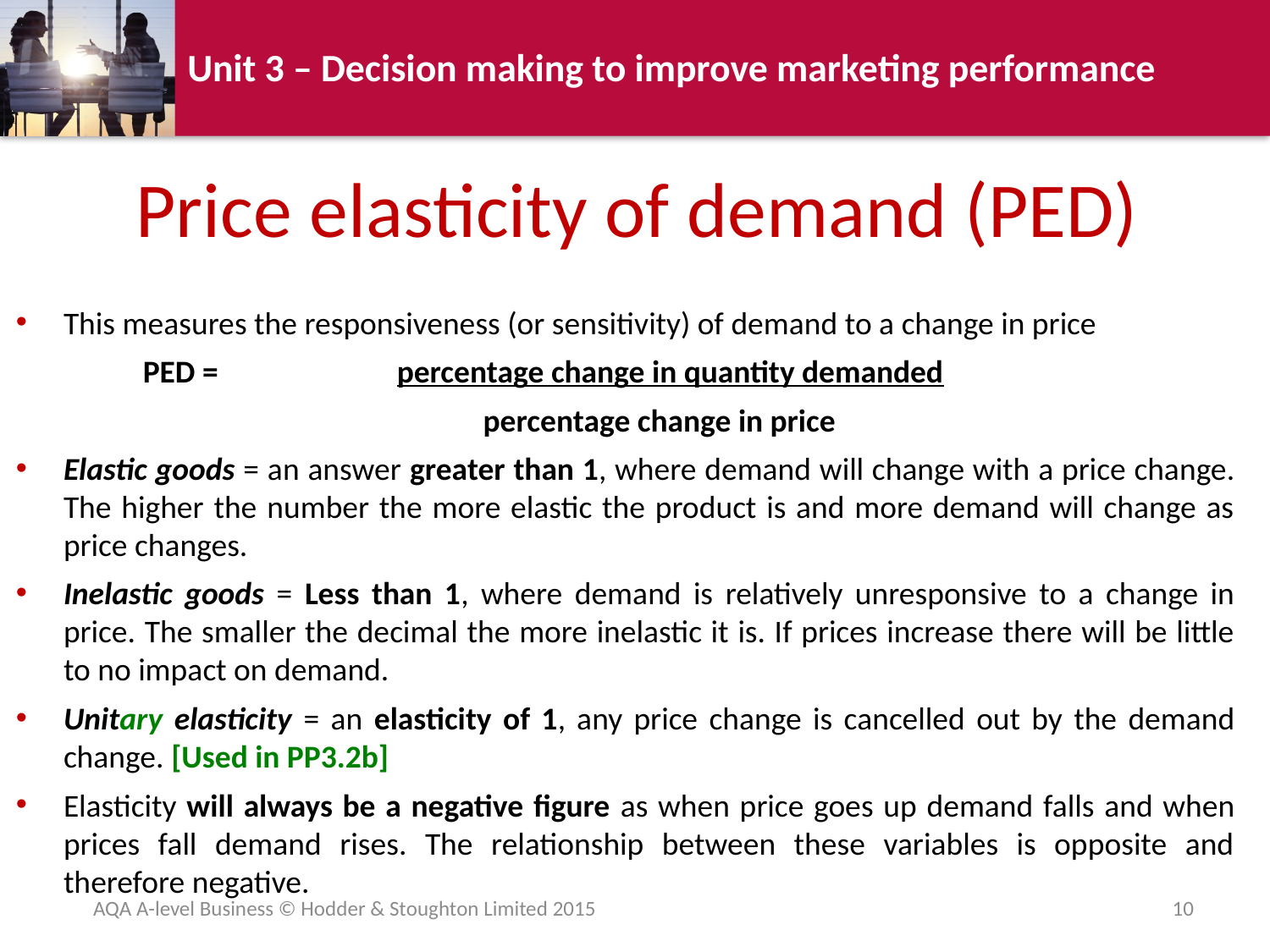

Price elasticity of demand (PED)
This measures the responsiveness (or sensitivity) of demand to a change in price
	PED = 		percentage change in quantity demanded
			            percentage change in price
Elastic goods = an answer greater than 1, where demand will change with a price change. The higher the number the more elastic the product is and more demand will change as price changes.
Inelastic goods = Less than 1, where demand is relatively unresponsive to a change in price. The smaller the decimal the more inelastic it is. If prices increase there will be little to no impact on demand.
Unitary elasticity = an elasticity of 1, any price change is cancelled out by the demand change. [Used in PP3.2b]
Elasticity will always be a negative figure as when price goes up demand falls and when prices fall demand rises. The relationship between these variables is opposite and therefore negative.
AQA A-level Business © Hodder & Stoughton Limited 2015
10